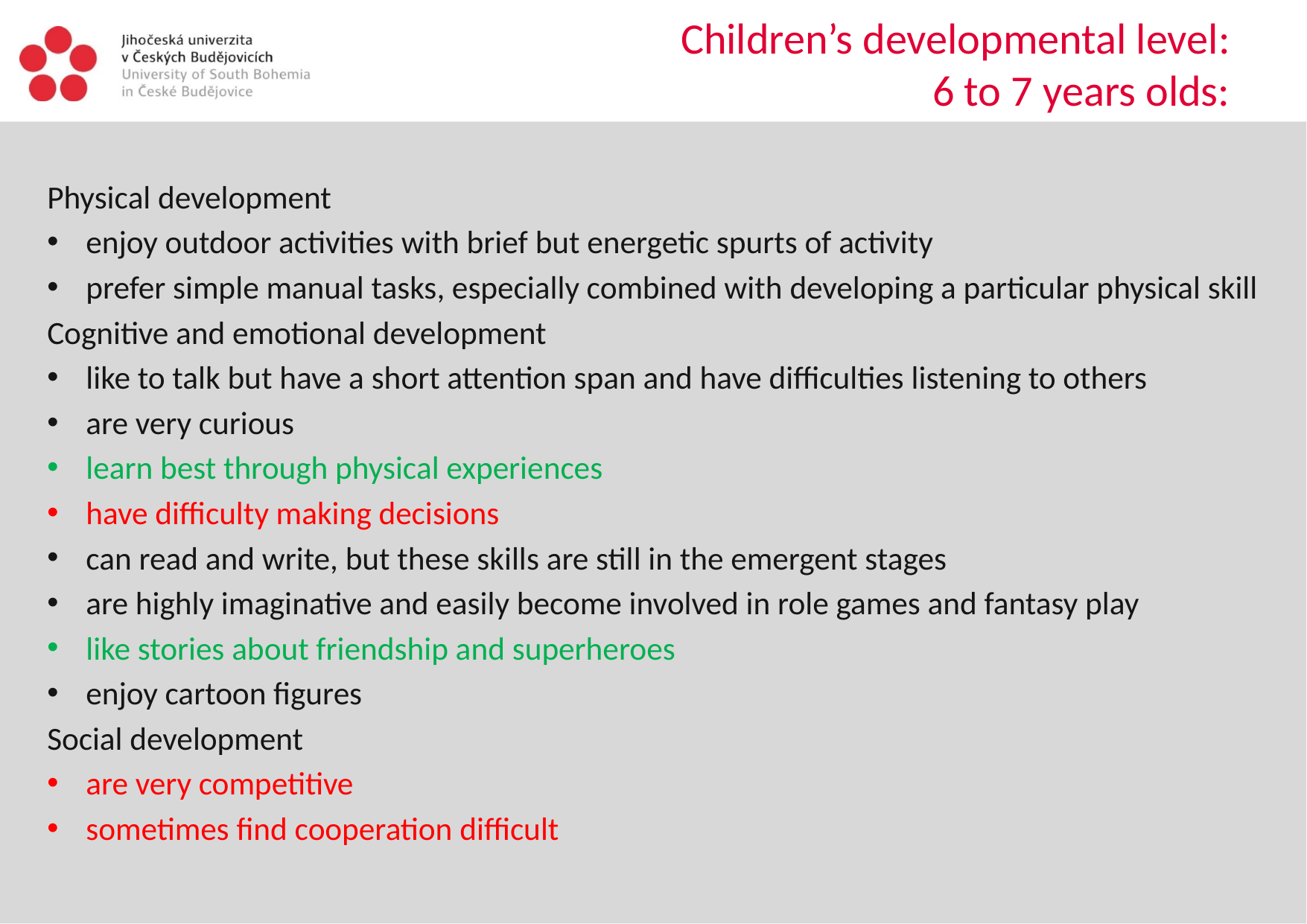

# Children’s developmental level: 6 to 7 years olds:
Physical development
enjoy outdoor activities with brief but energetic spurts of activity
prefer simple manual tasks, especially combined with developing a particular physical skill
Cognitive and emotional development
like to talk but have a short attention span and have difficulties listening to others
are very curious
learn best through physical experiences
have difficulty making decisions
can read and write, but these skills are still in the emergent stages
are highly imaginative and easily become involved in role games and fantasy play
like stories about friendship and superheroes
enjoy cartoon figures
Social development
are very competitive
sometimes find cooperation difficult